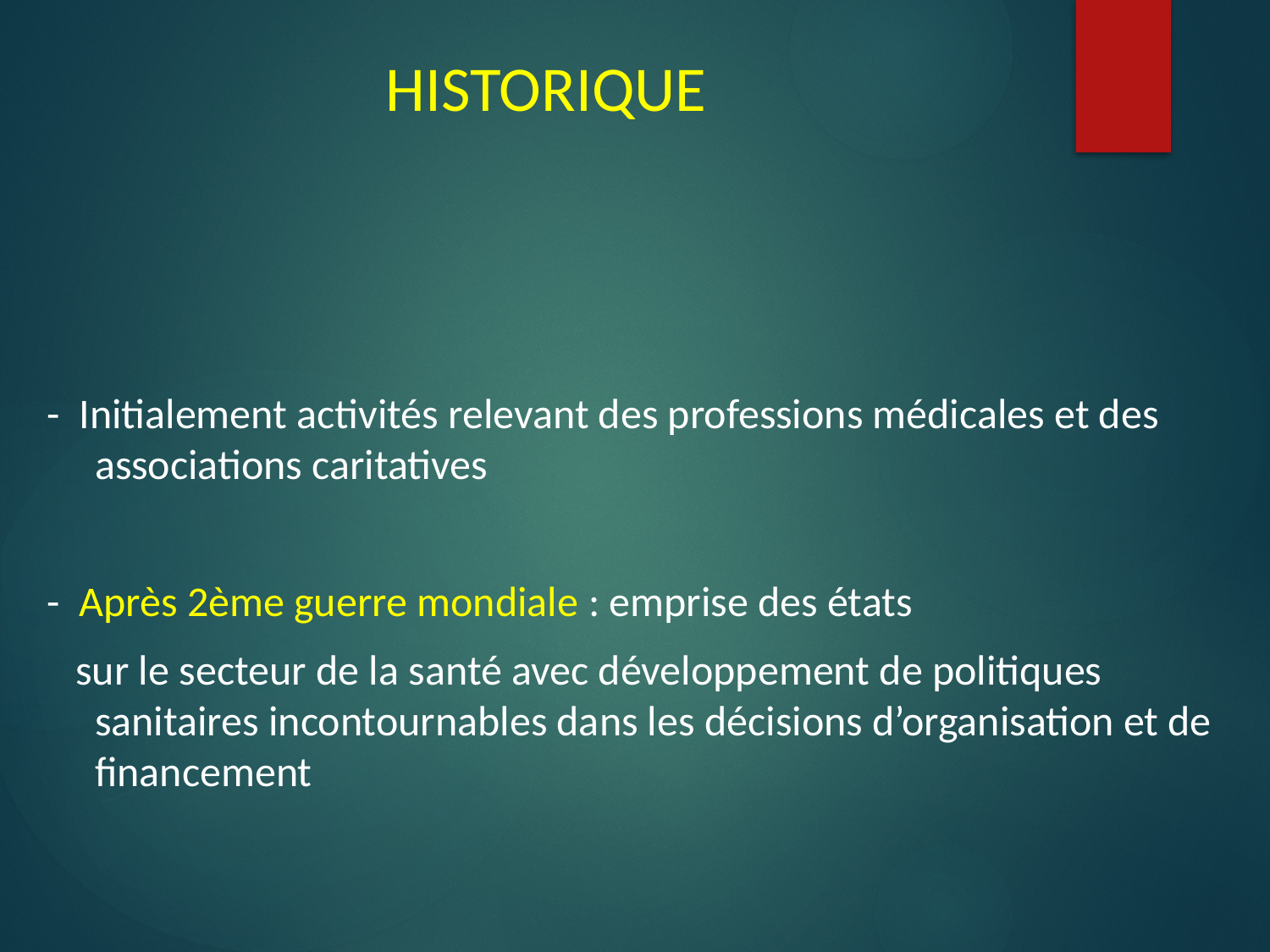

# HISTORIQUE

-  Initialement activités relevant des professions médicales et des associations caritatives

-  Après 2ème guerre mondiale : emprise des états
   sur le secteur de la santé avec développement de politiques sanitaires incontournables dans les décisions d’organisation et de financement